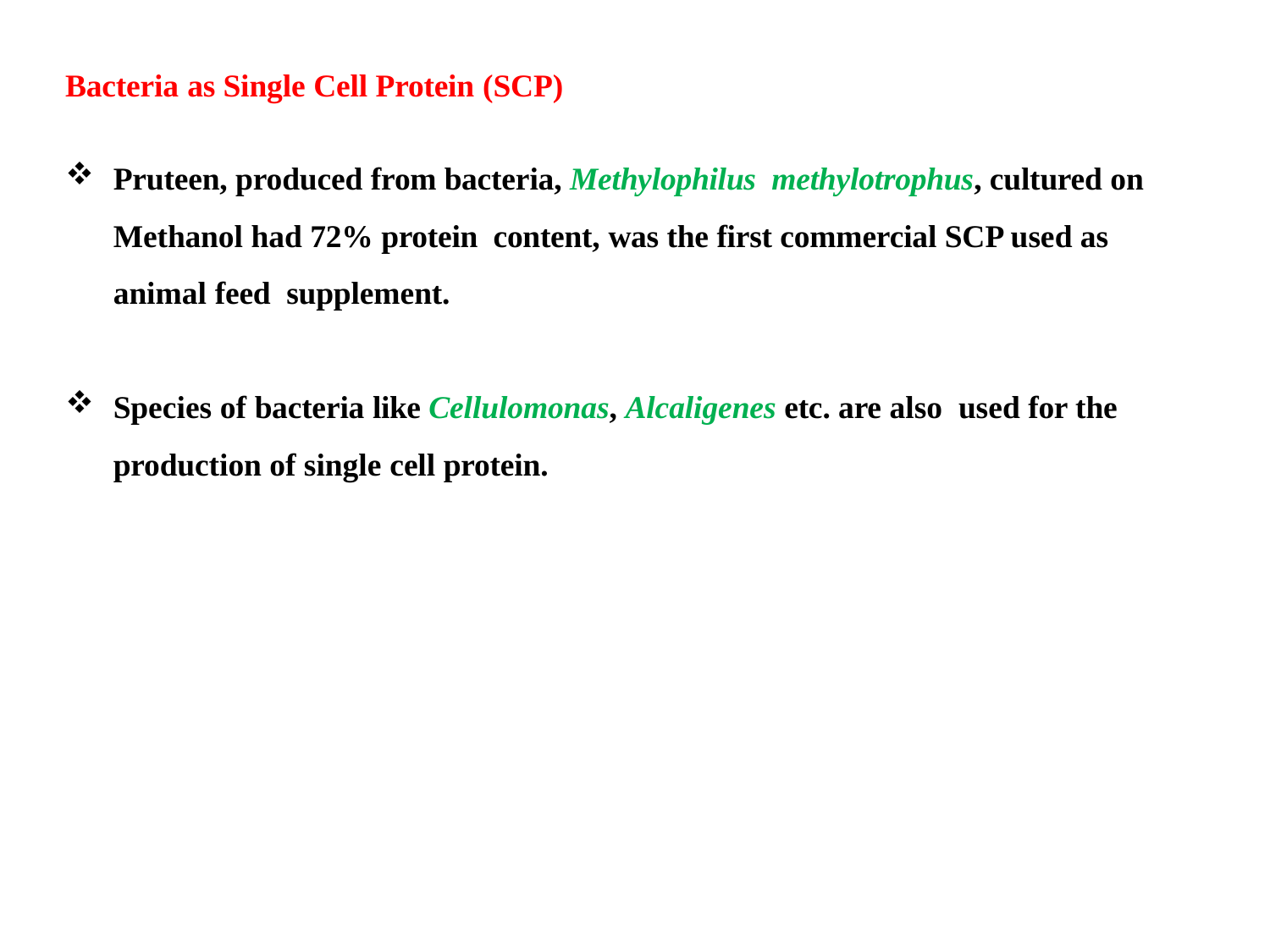

Bacteria as Single Cell Protein (SCP)
Pruteen, produced from bacteria, Methylophilus  methylotrophus, cultured on Methanol had 72% protein  content, was the first commercial SCP used as animal feed  supplement.

Species of bacteria like Cellulomonas, Alcaligenes etc. are also  used for the production of single cell protein.